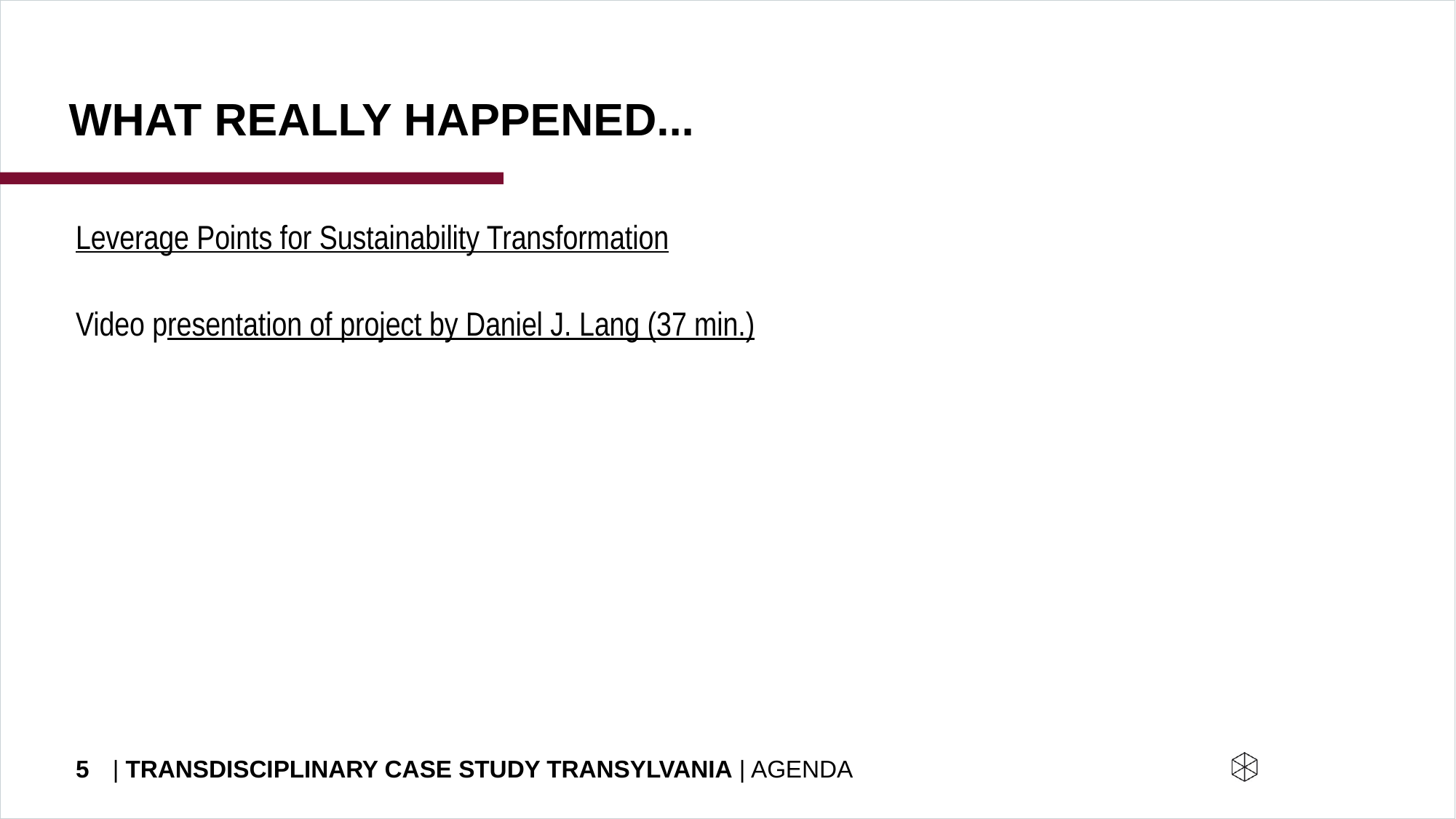

# What really happened...

Leverage Points for Sustainability Transformation
Video presentation of project by Daniel J. Lang (37 min.)

5
| TRANSDISCIPLINARY CASE STUDY TRANSYLVANIA | AGENDA